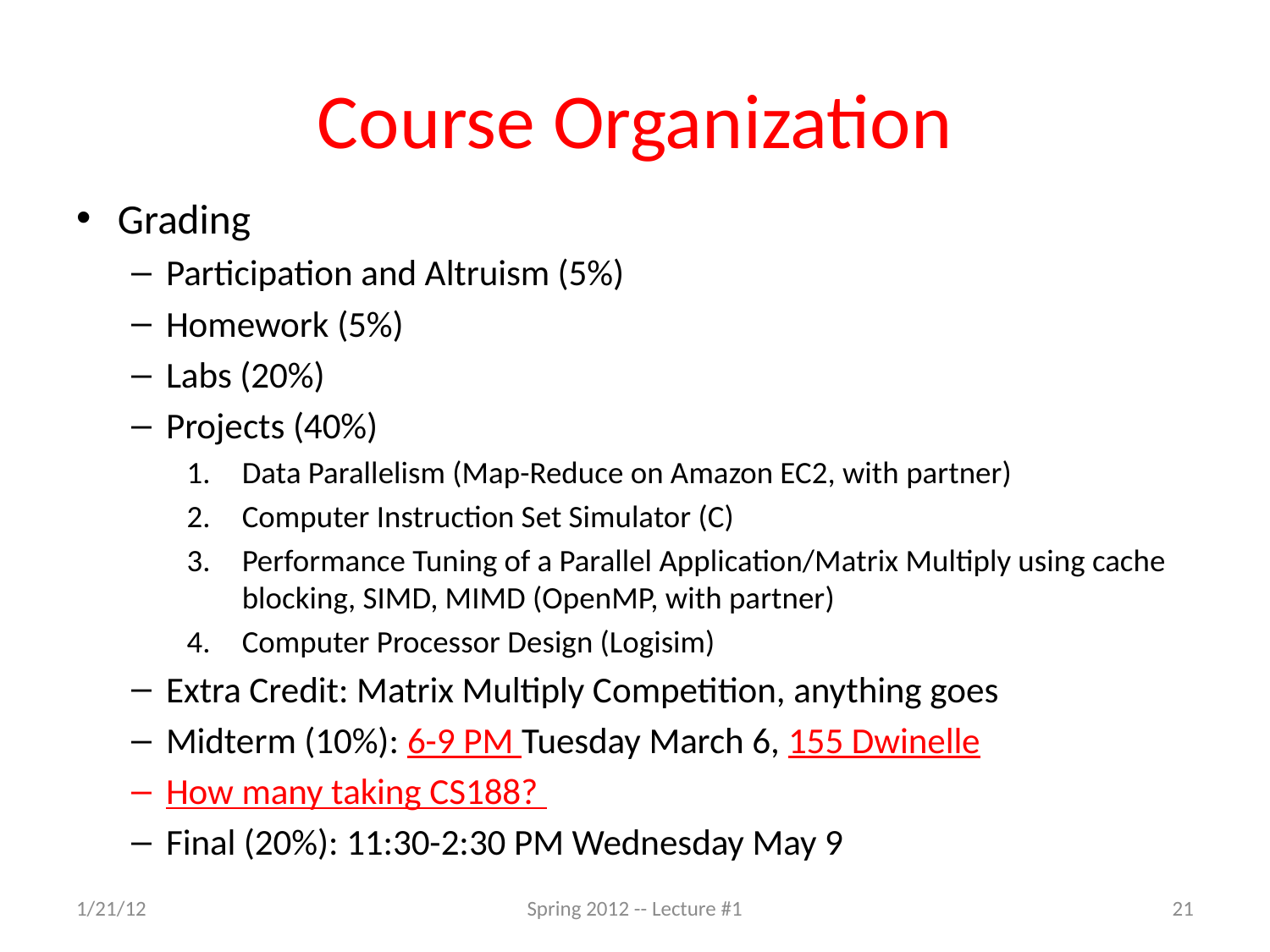

# Course Organization
Grading
Participation and Altruism (5%)
Homework (5%)
Labs (20%)
Projects (40%)
Data Parallelism (Map-Reduce on Amazon EC2, with partner)
Computer Instruction Set Simulator (C)
Performance Tuning of a Parallel Application/Matrix Multiply using cache blocking, SIMD, MIMD (OpenMP, with partner)
Computer Processor Design (Logisim)
Extra Credit: Matrix Multiply Competition, anything goes
Midterm (10%): 6-9 PM Tuesday March 6, 155 Dwinelle
How many taking CS188?
Final (20%): 11:30-2:30 PM Wednesday May 9

1/21/12
Spring 2012 -- Lecture #1
21